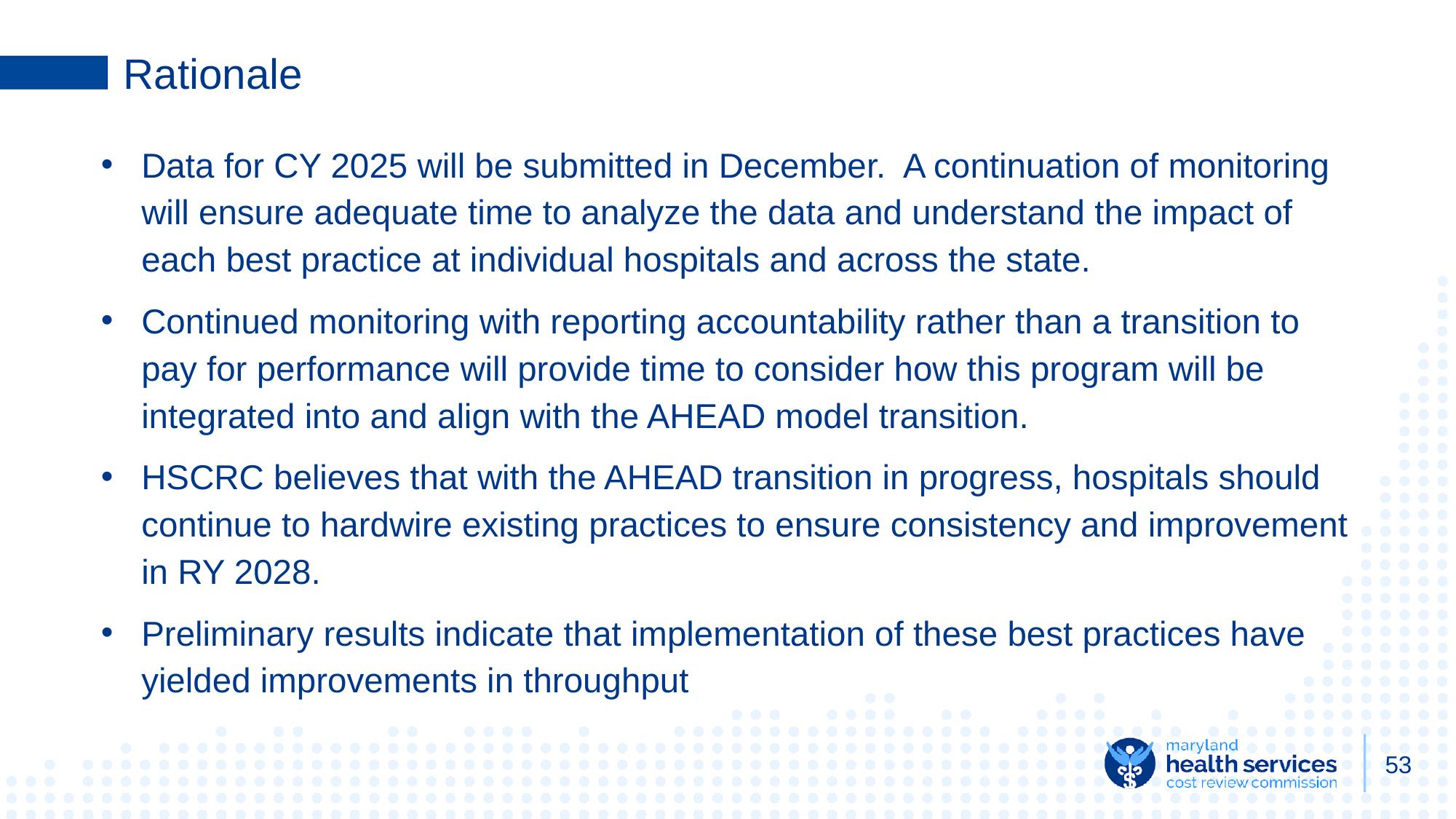

# Rationale
Data for CY 2025 will be submitted in December.  A continuation of monitoring will ensure adequate time to analyze the data and understand the impact of each best practice at individual hospitals and across the state.
Continued monitoring with reporting accountability rather than a transition to pay for performance will provide time to consider how this program will be integrated into and align with the AHEAD model transition.
HSCRC believes that with the AHEAD transition in progress, hospitals should continue to hardwire existing practices to ensure consistency and improvement in RY 2028.
Preliminary results indicate that implementation of these best practices have yielded improvements in throughput
53